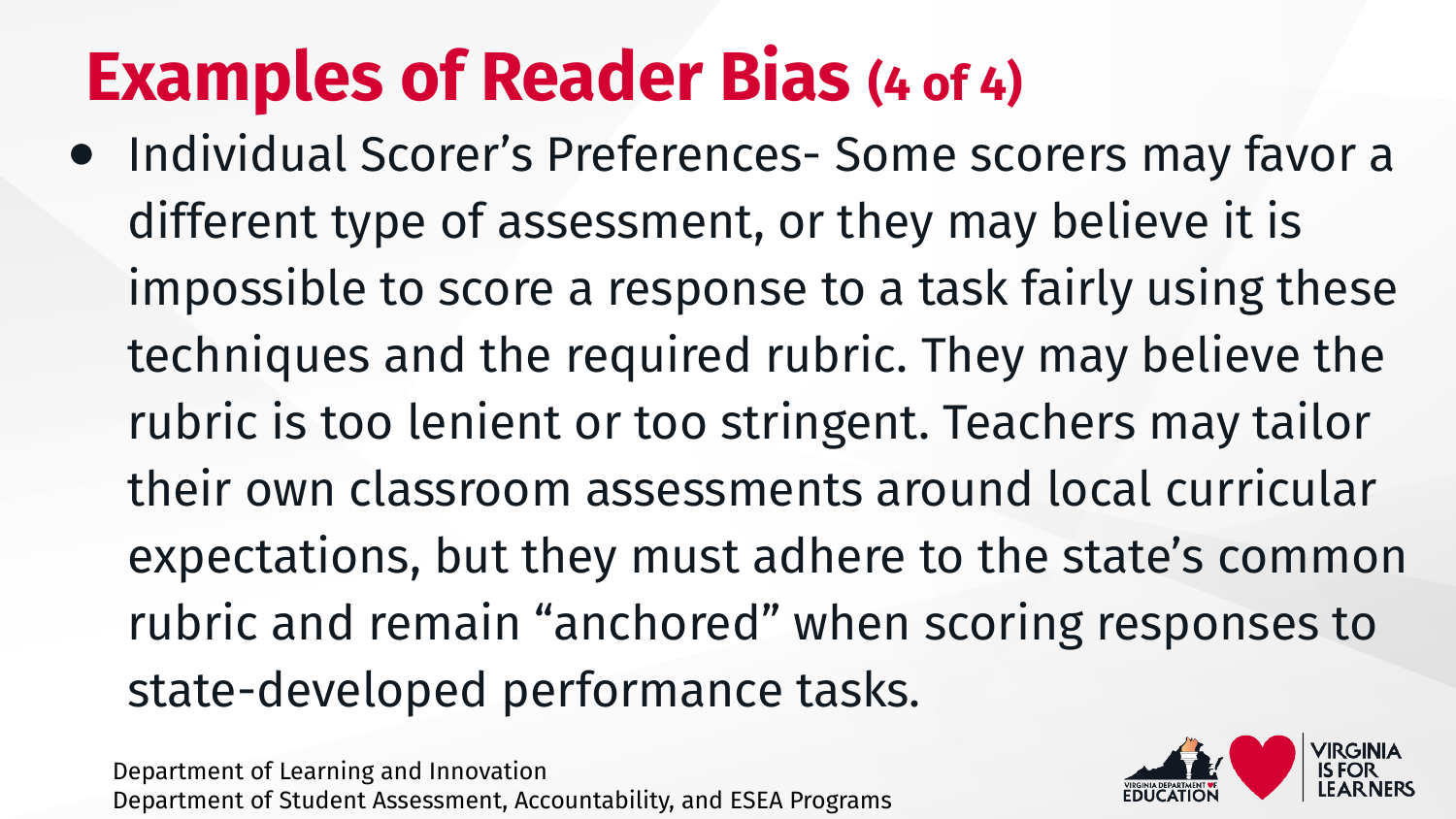

# Examples of Reader Bias (4 of 4)
Individual Scorer’s Preferences- Some scorers may favor a different type of assessment, or they may believe it is impossible to score a response to a task fairly using these techniques and the required rubric. They may believe the rubric is too lenient or too stringent. Teachers may tailor their own classroom assessments around local curricular expectations, but they must adhere to the state’s common rubric and remain “anchored” when scoring responses to state-developed performance tasks.